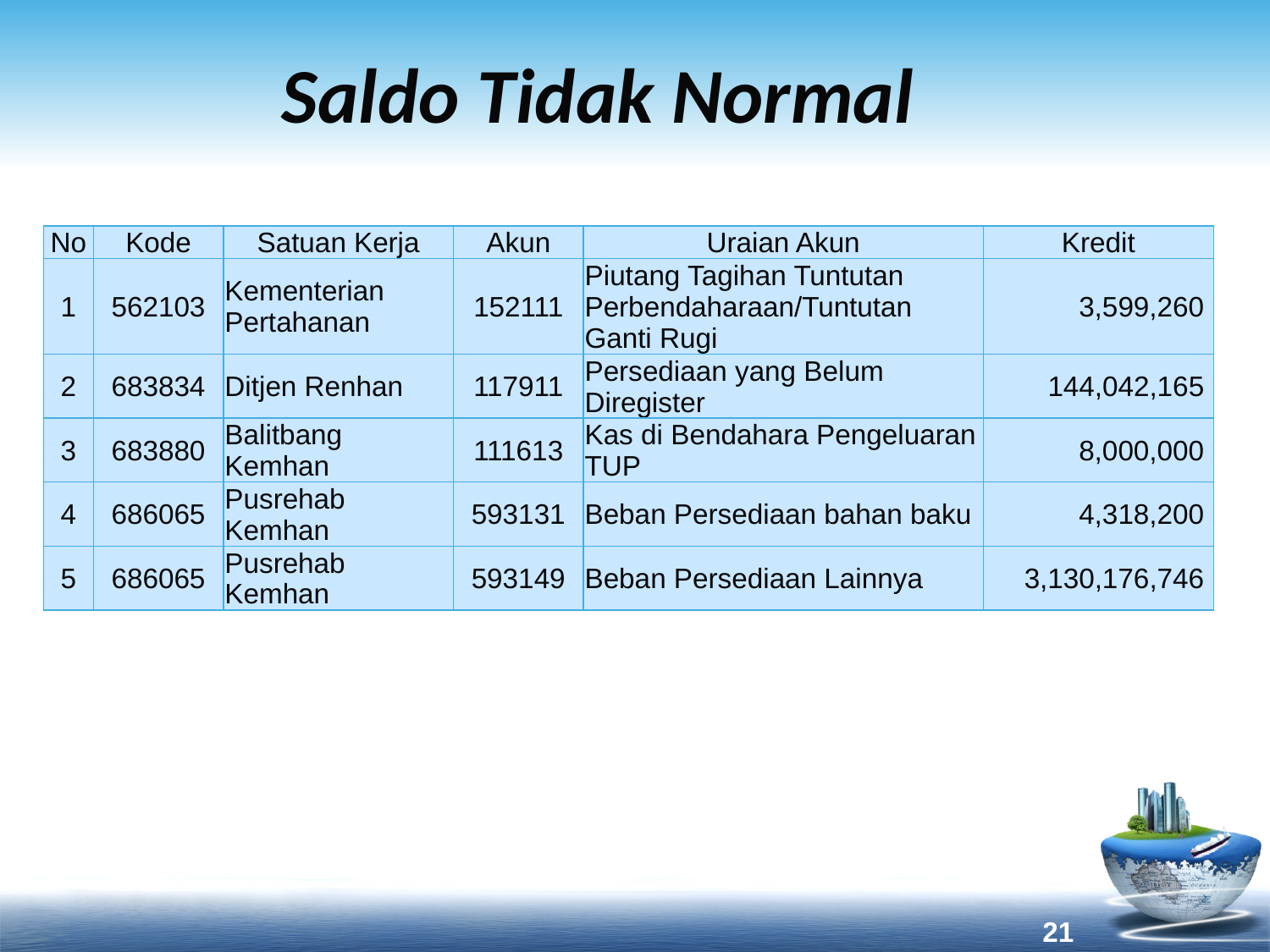

# Saldo Tidak Normal
| No | Kode | Satuan Kerja | Akun | Uraian Akun | Kredit |
| --- | --- | --- | --- | --- | --- |
| 1 | 562103 | Kementerian Pertahanan | 152111 | Piutang Tagihan Tuntutan Perbendaharaan/Tuntutan Ganti Rugi | 3,599,260 |
| 2 | 683834 | Ditjen Renhan | 117911 | Persediaan yang Belum Diregister | 144,042,165 |
| 3 | 683880 | Balitbang Kemhan | 111613 | Kas di Bendahara Pengeluaran TUP | 8,000,000 |
| 4 | 686065 | Pusrehab Kemhan | 593131 | Beban Persediaan bahan baku | 4,318,200 |
| 5 | 686065 | Pusrehab Kemhan | 593149 | Beban Persediaan Lainnya | 3,130,176,746 |
21